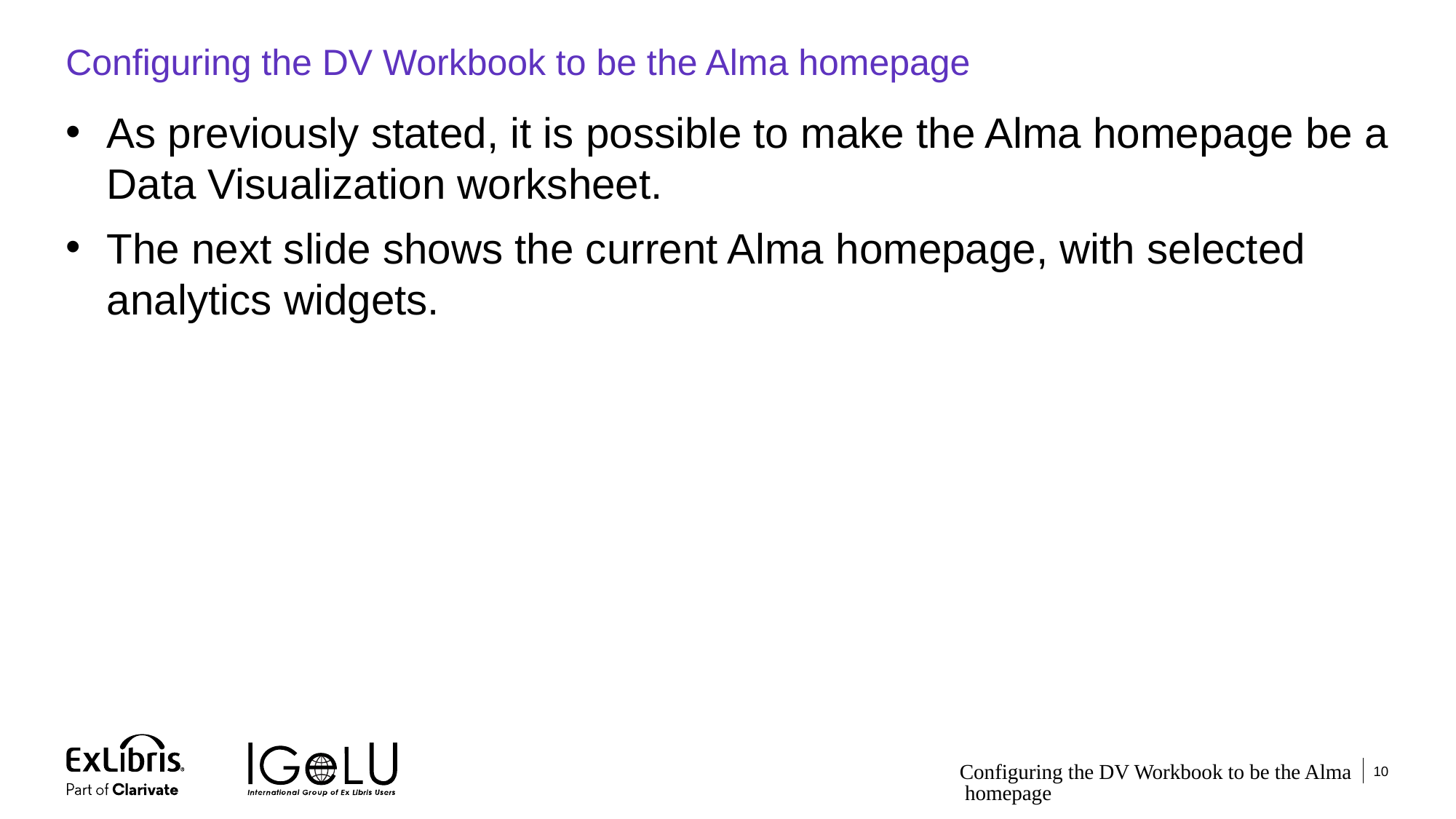

# Configuring the DV Workbook to be the Alma homepage
As previously stated, it is possible to make the Alma homepage be a Data Visualization worksheet.
The next slide shows the current Alma homepage, with selected analytics widgets.

Configuring the DV Workbook to be the Alma homepage
10